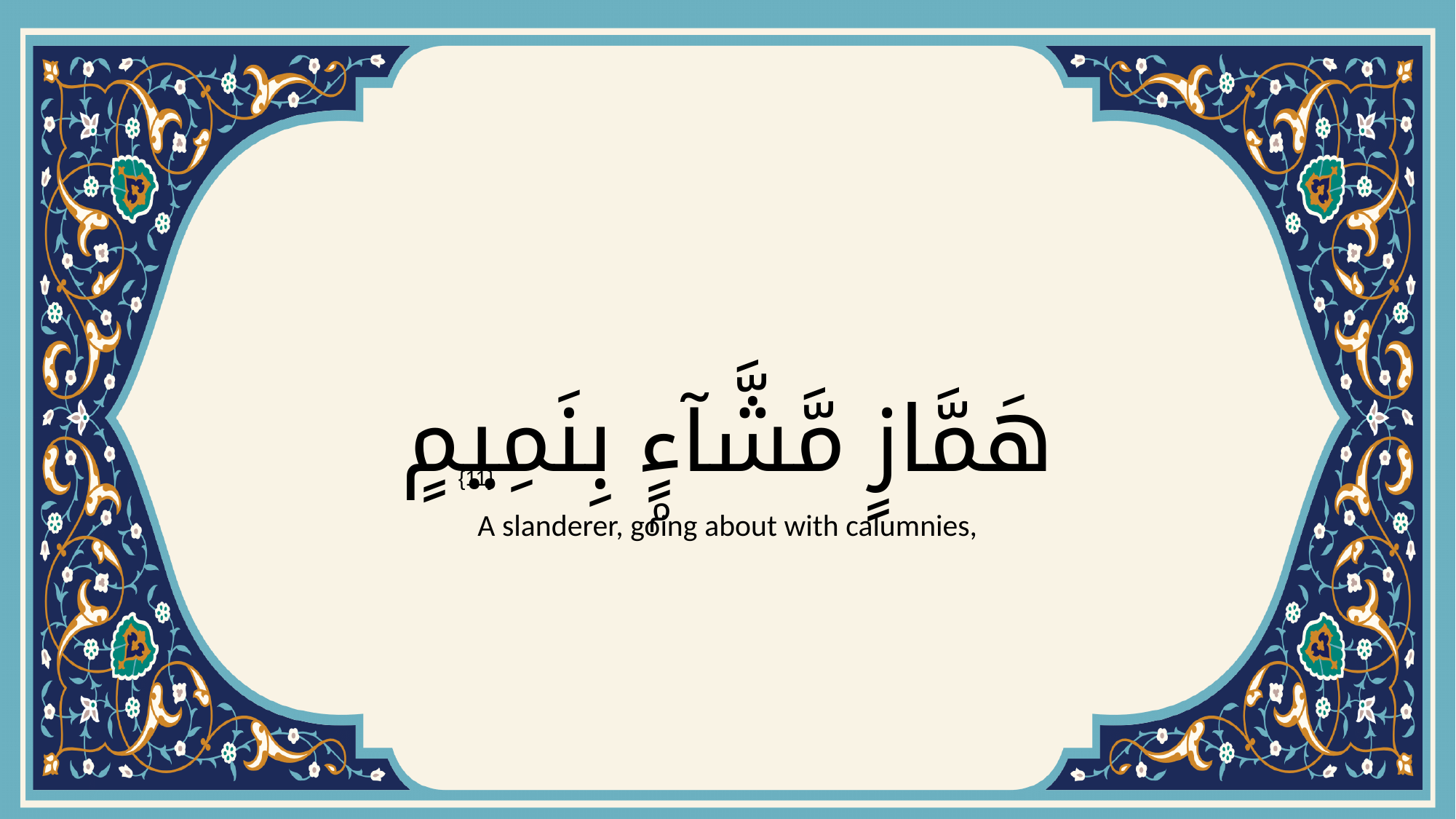

# هَمَّازٍ مَّشَّآءٍۭ بِنَمِيمٍ
{11}
A slanderer, going about with calumnies,